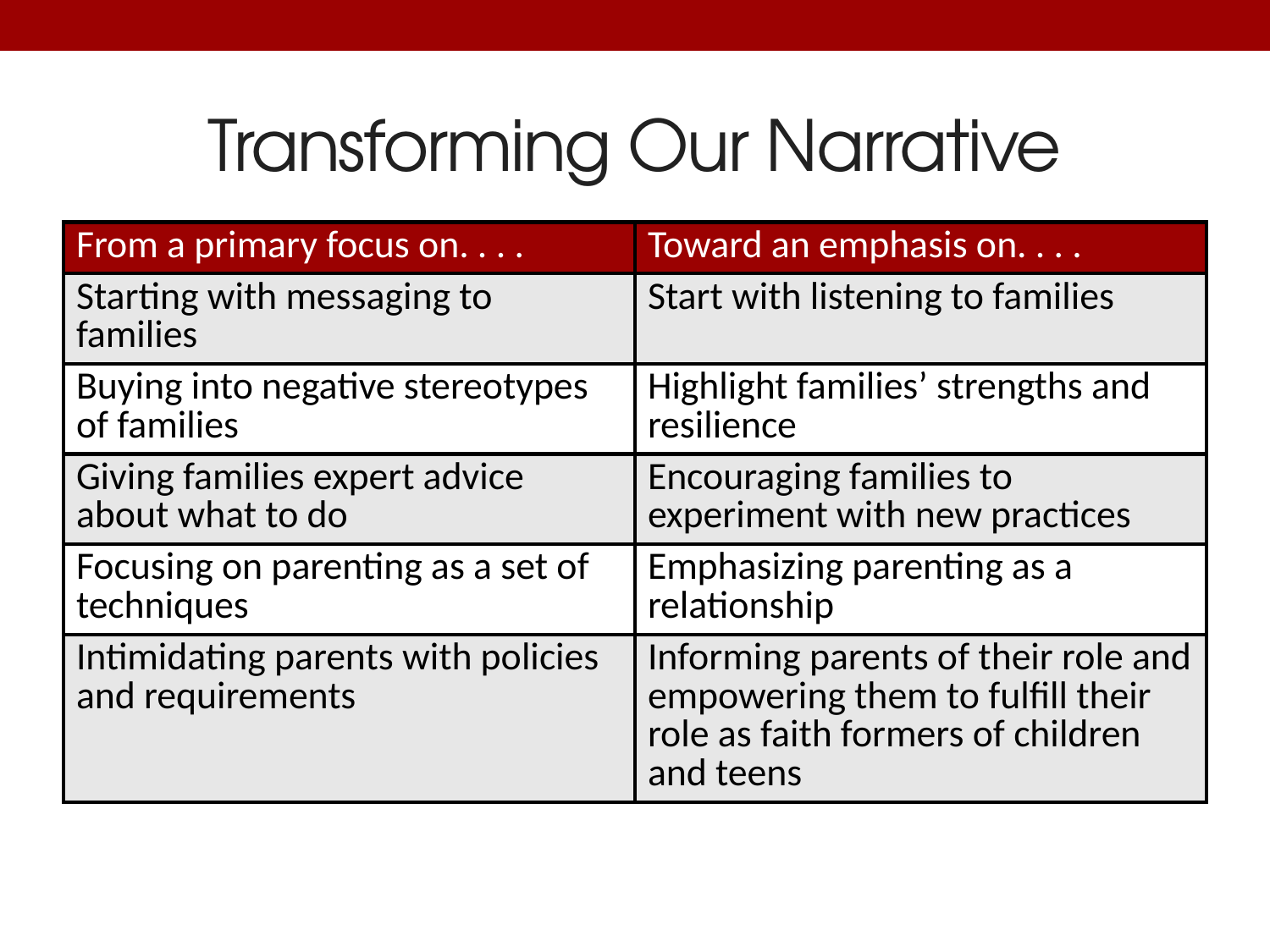

# Transforming Our Narrative
| From a primary focus on. . . . | Toward an emphasis on. . . . |
| --- | --- |
| Starting with messaging to families | Start with listening to families |
| Buying into negative stereotypes of families | Highlight families’ strengths and resilience |
| Giving families expert advice about what to do | Encouraging families to experiment with new practices |
| Focusing on parenting as a set of techniques | Emphasizing parenting as a relationship |
| Intimidating parents with policies and requirements | Informing parents of their role and empowering them to fulfill their role as faith formers of children and teens |